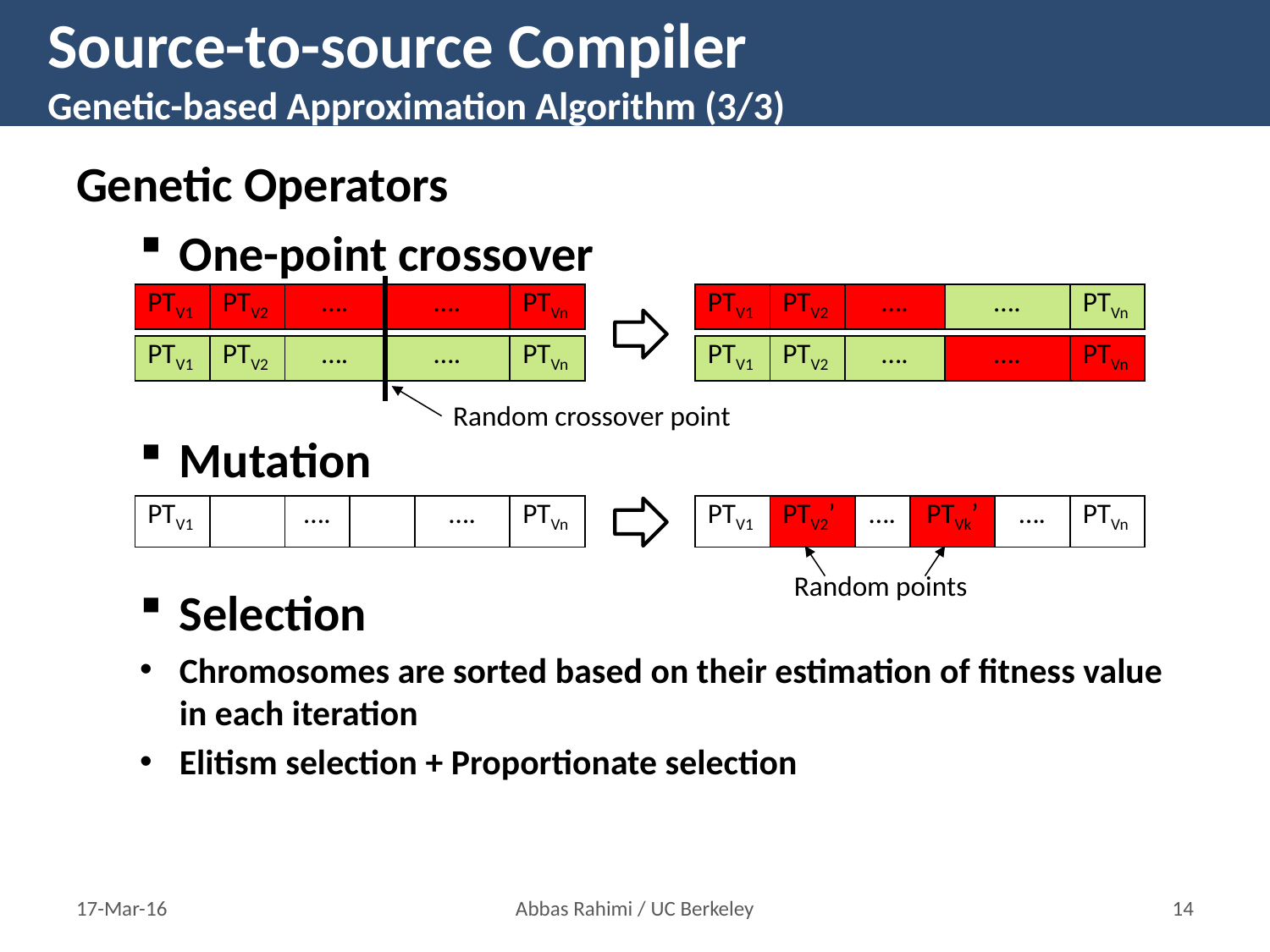

# Source-to-source Compiler Genetic-based Approximation Algorithm (3/3)
Genetic Operators
One-point crossover

Mutation

Selection
Chromosomes are sorted based on their estimation of fitness value in each iteration
Elitism selection + Proportionate selection
| PTV1 | PTV2 | …. | …. | PTVn |
| --- | --- | --- | --- | --- |
| PTV1 | PTV2 | …. | …. | PTVn |
| --- | --- | --- | --- | --- |

| PTV1 | PTV2 | …. | …. | PTVn |
| --- | --- | --- | --- | --- |
| PTV1 | PTV2 | …. | …. | PTVn |
| --- | --- | --- | --- | --- |
Random crossover point
| PTV1 |  | …. |  | …. | PTVn |
| --- | --- | --- | --- | --- | --- |
| PTV1 | PTV2’ | …. | PTVk’ | …. | PTVn |
| --- | --- | --- | --- | --- | --- |

Random points
17-Mar-16
Abbas Rahimi / UC Berkeley
14